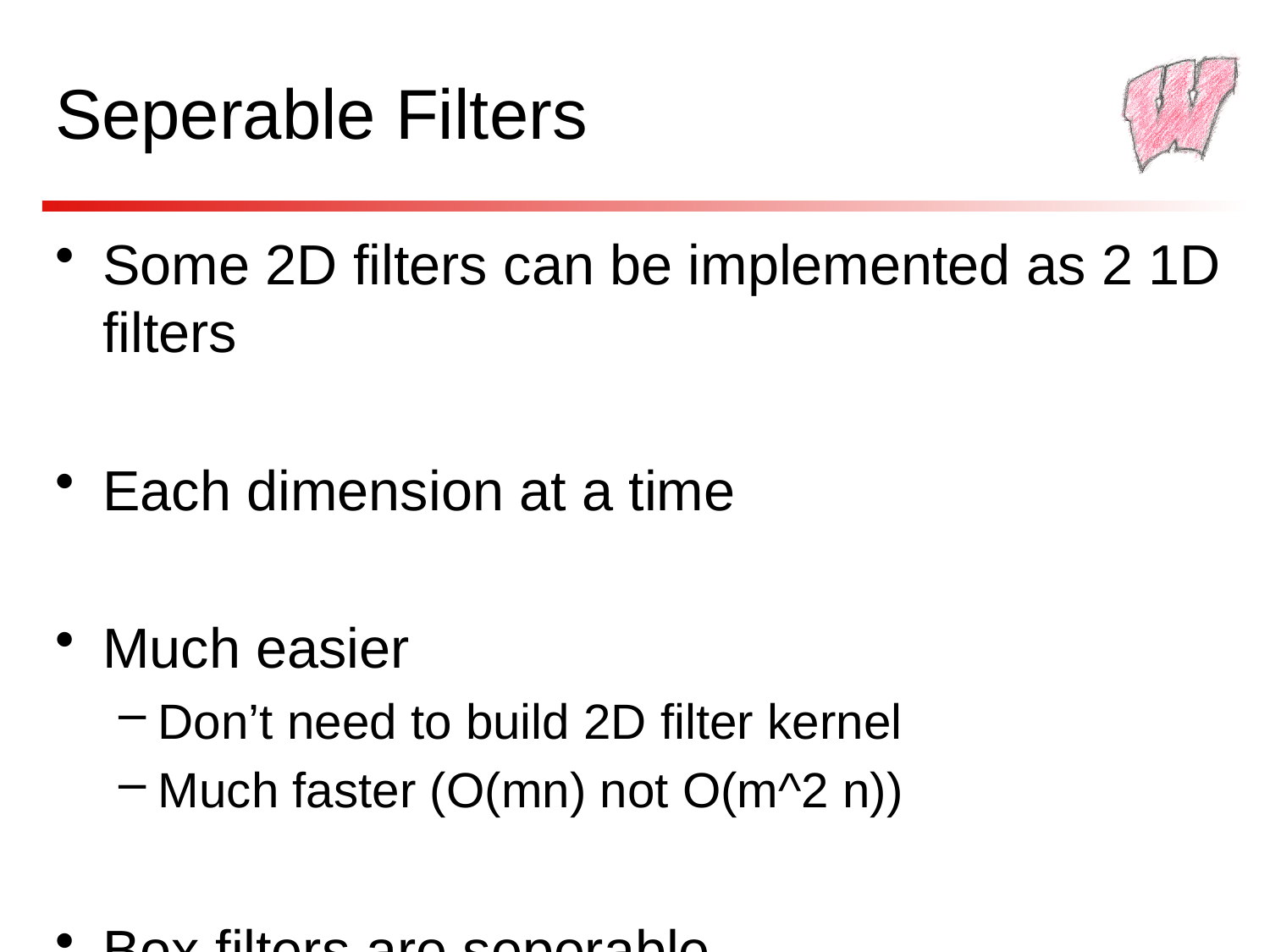

# Seperable Filters
Some 2D filters can be implemented as 2 1D filters

Each dimension at a time

Much easier
Don’t need to build 2D filter kernel
Much faster (O(mn) not O(m^2 n))

Box filters are seperable
Other 2D filters are designed by seperated pieces